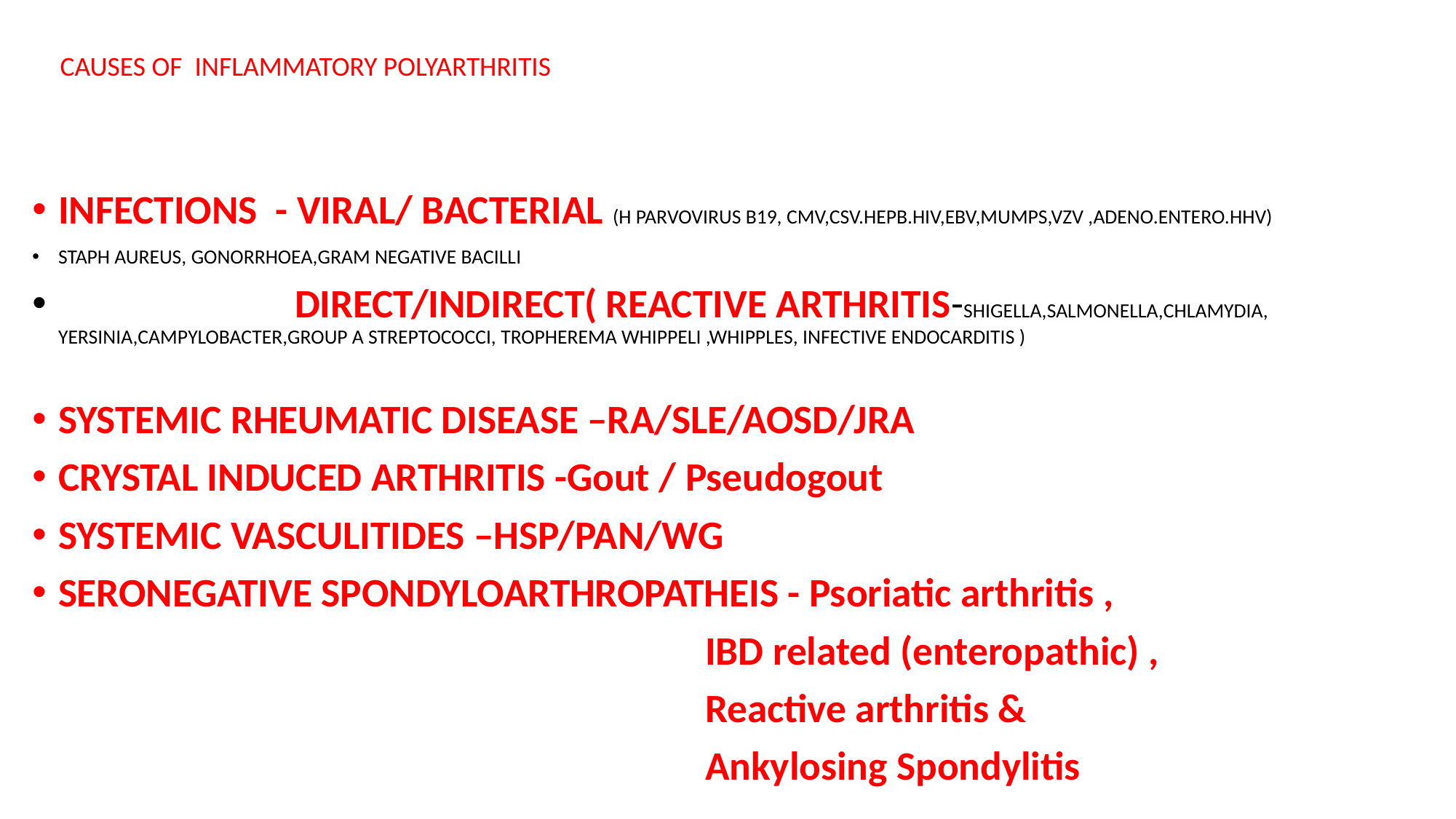

# CAUSES OF  INFLAMMATORY POLYARTHRITIS

INFECTIONS  - VIRAL/ BACTERIAL (H PARVOVIRUS B19, CMV,CSV.HEPB.HIV,EBV,MUMPS,VZV ,ADENO.ENTERO.HHV)
STAPH AUREUS, GONORRHOEA,GRAM NEGATIVE BACILLI
                          DIRECT/INDIRECT( REACTIVE ARTHRITIS-SHIGELLA,SALMONELLA,CHLAMYDIA, YERSINIA,CAMPYLOBACTER,GROUP A STREPTOCOCCI, TROPHEREMA WHIPPELI ,WHIPPLES, INFECTIVE ENDOCARDITIS )

SYSTEMIC RHEUMATIC DISEASE –RA/SLE/AOSD/JRA
CRYSTAL INDUCED ARTHRITIS -Gout / Pseudogout
SYSTEMIC VASCULITIDES –HSP/PAN/WG
SERONEGATIVE SPONDYLOARTHROPATHEIS - Psoriatic arthritis ,
                                                                          IBD related (enteropathic) ,
                                                                          Reactive arthritis &
                                                                          Ankylosing Spondylitis